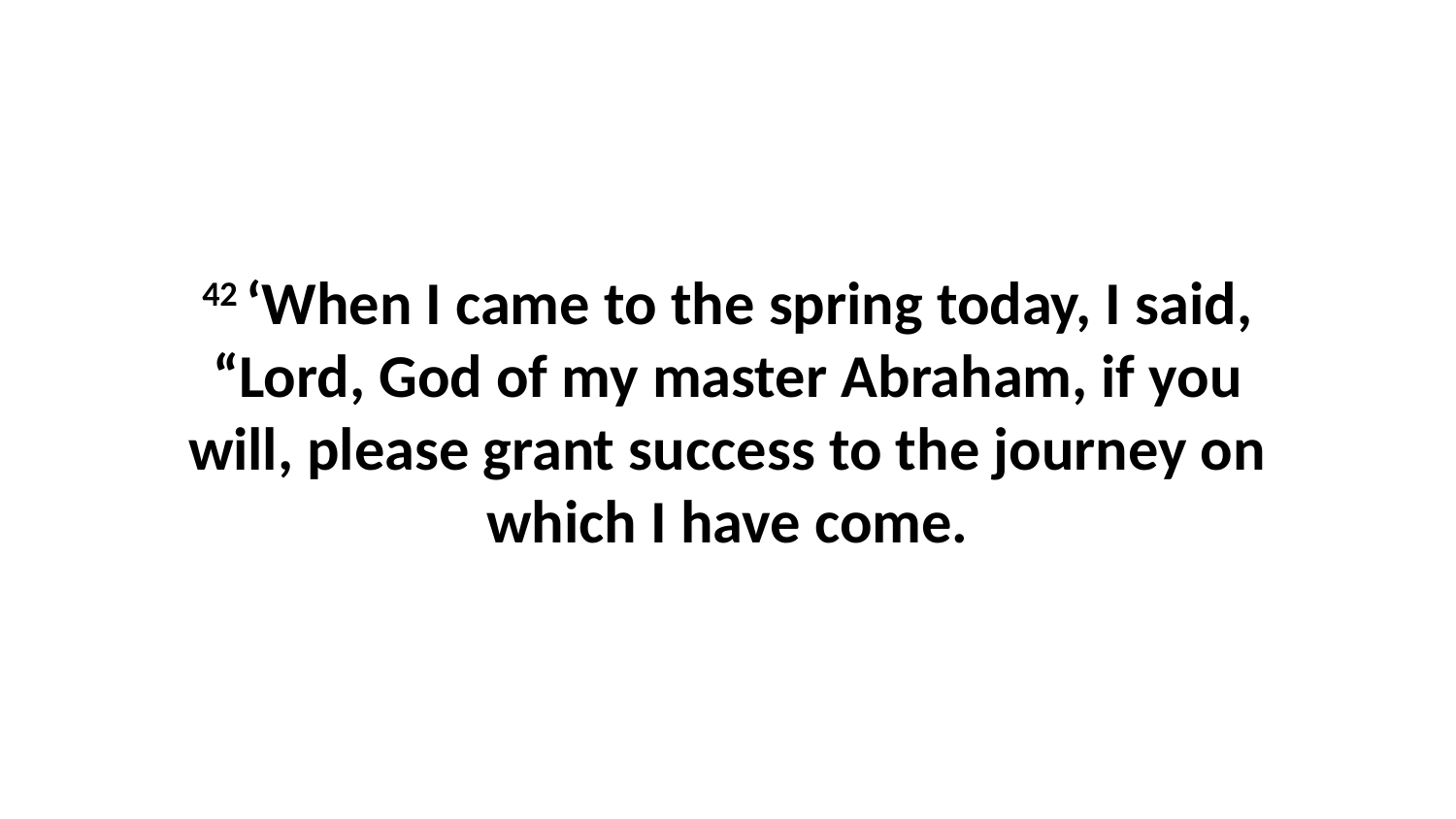

42 ‘When I came to the spring today, I said, “Lord, God of my master Abraham, if you will, please grant success to the journey on which I have come.